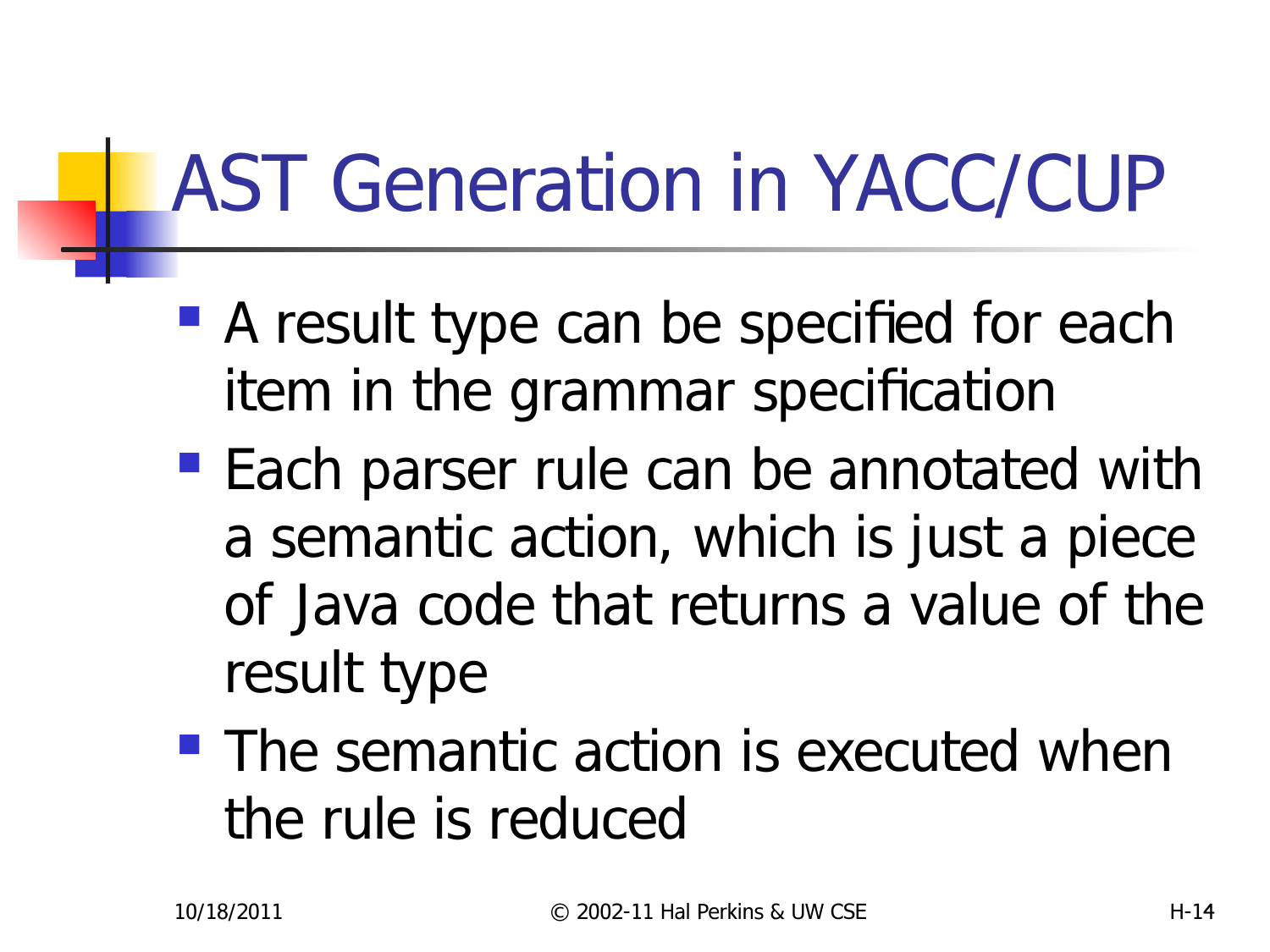

# AST Generation in YACC/CUP
A result type can be specified for each item in the grammar specification
Each parser rule can be annotated with a semantic action, which is just a piece of Java code that returns a value of the result type
The semantic action is executed when the rule is reduced
10/18/2011
© 2002-11 Hal Perkins & UW CSE
H-14